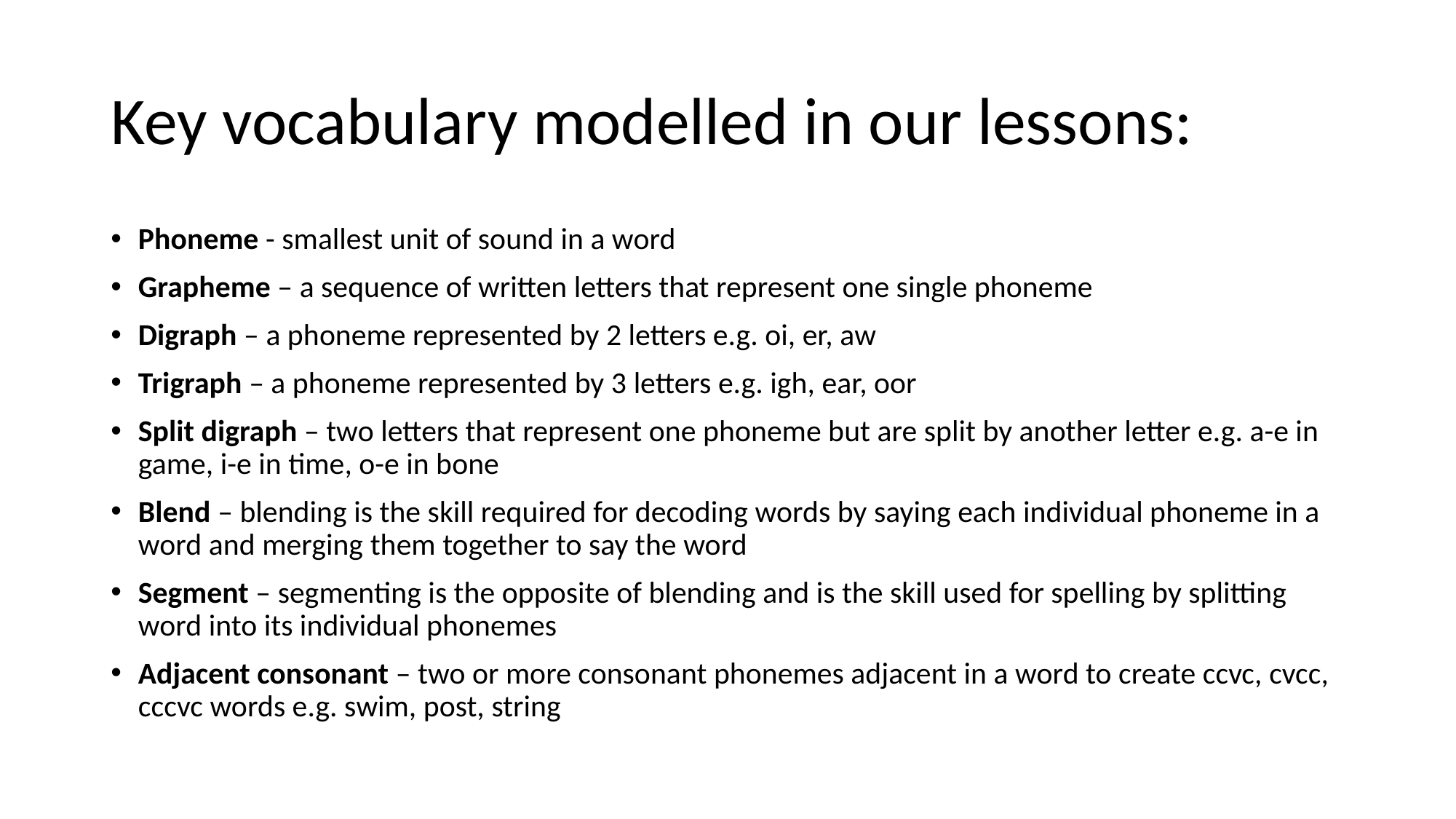

# Key vocabulary modelled in our lessons:
Phoneme - smallest unit of sound in a word
Grapheme – a sequence of written letters that represent one single phoneme
Digraph – a phoneme represented by 2 letters e.g. oi, er, aw
Trigraph – a phoneme represented by 3 letters e.g. igh, ear, oor
Split digraph – two letters that represent one phoneme but are split by another letter e.g. a-e in game, i-e in time, o-e in bone
Blend – blending is the skill required for decoding words by saying each individual phoneme in a word and merging them together to say the word
Segment – segmenting is the opposite of blending and is the skill used for spelling by splitting word into its individual phonemes
Adjacent consonant – two or more consonant phonemes adjacent in a word to create ccvc, cvcc, cccvc words e.g. swim, post, string